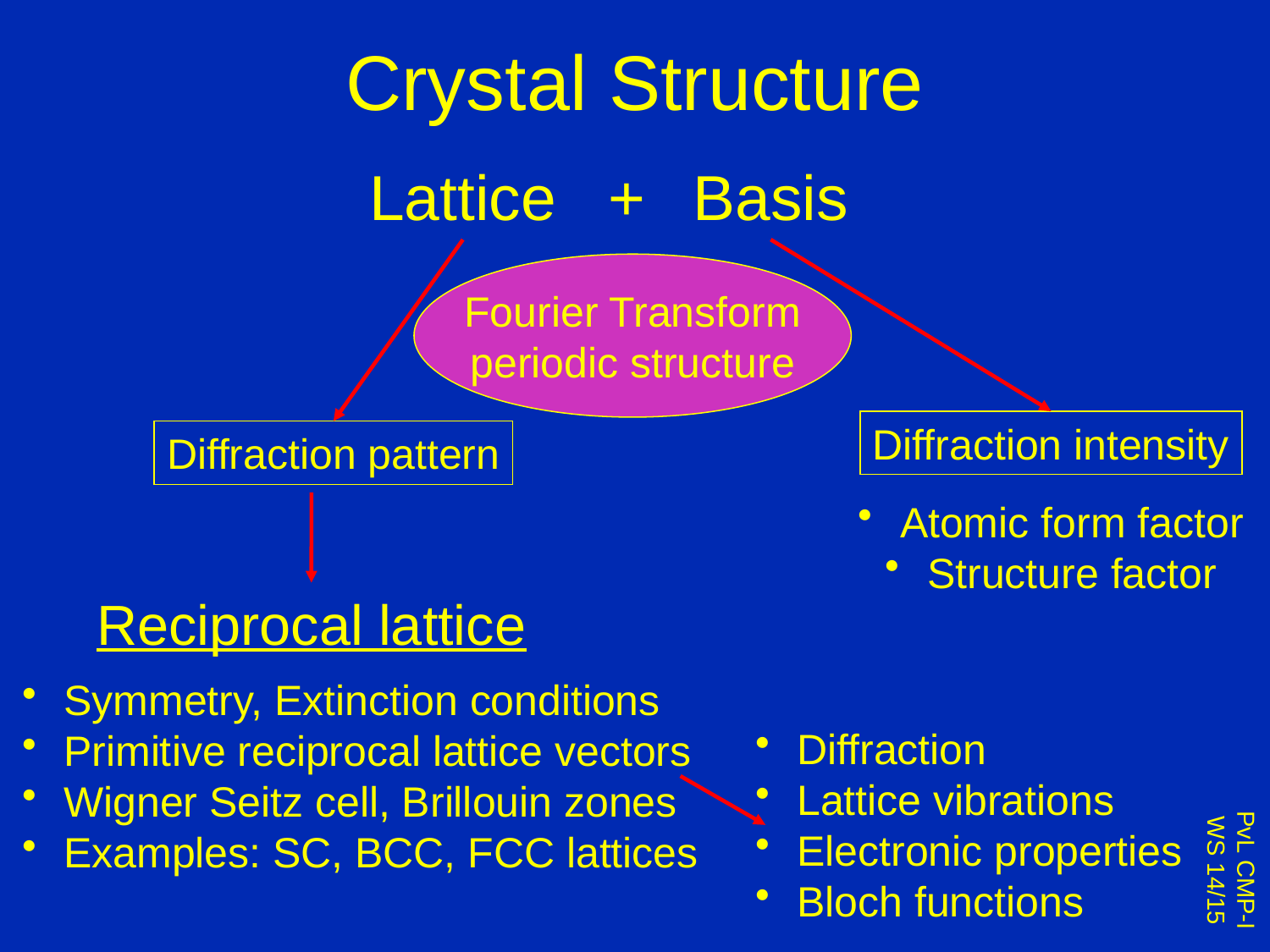

# Crystal Structure
Lattice
+
Basis

Fourier Transform
periodic structure
Diffraction intensity
 Atomic form factor
 Structure factor
Diffraction pattern
Reciprocal lattice
 Symmetry, Extinction conditions
 Primitive reciprocal lattice vectors
 Wigner Seitz cell, Brillouin zones
 Examples: SC, BCC, FCC lattices
 Diffraction
 Lattice vibrations
 Electronic properties
 Bloch functions